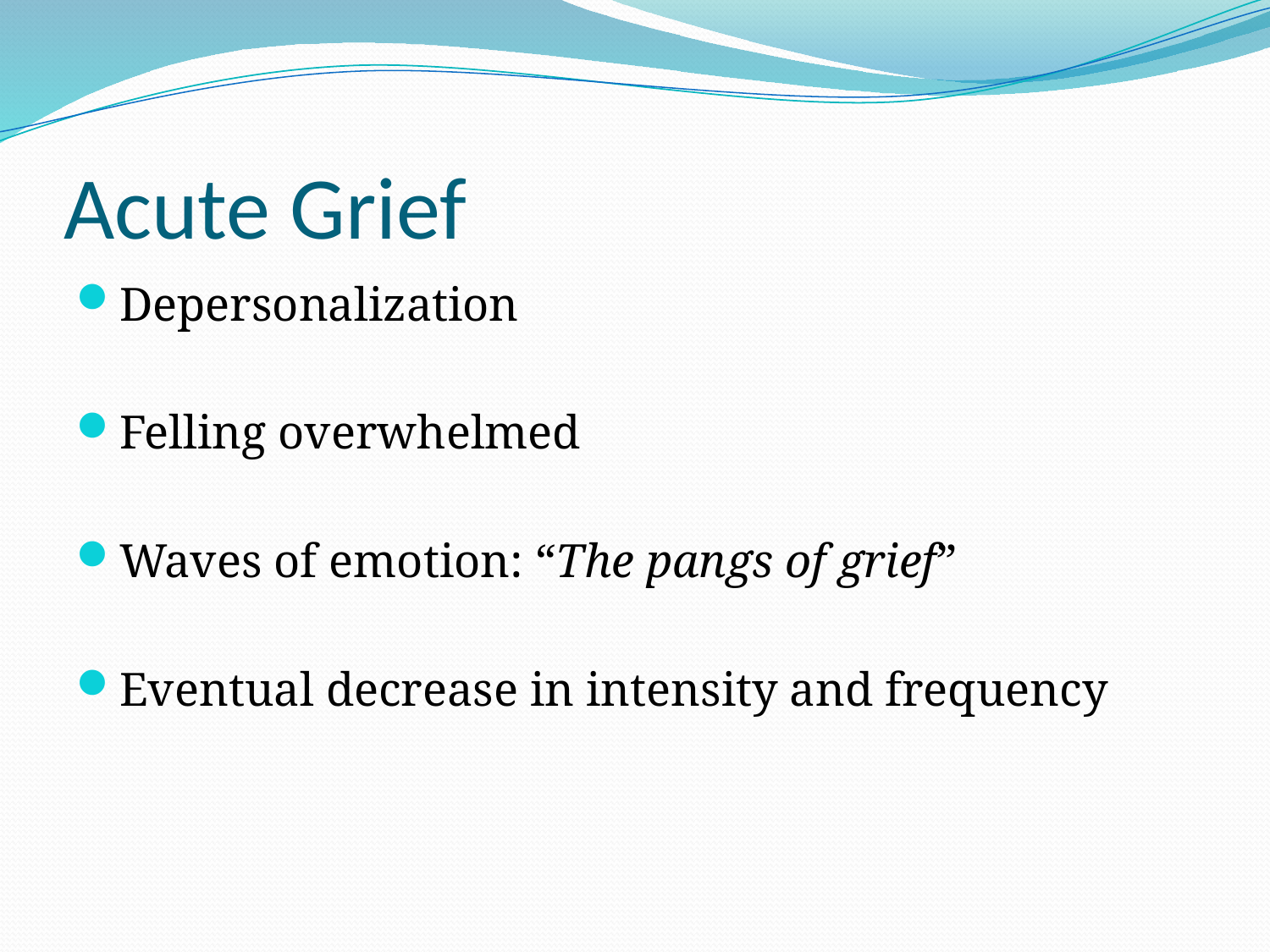

# Acute Grief
Depersonalization

Felling overwhelmed

Waves of emotion: “The pangs of grief”

Eventual decrease in intensity and frequency